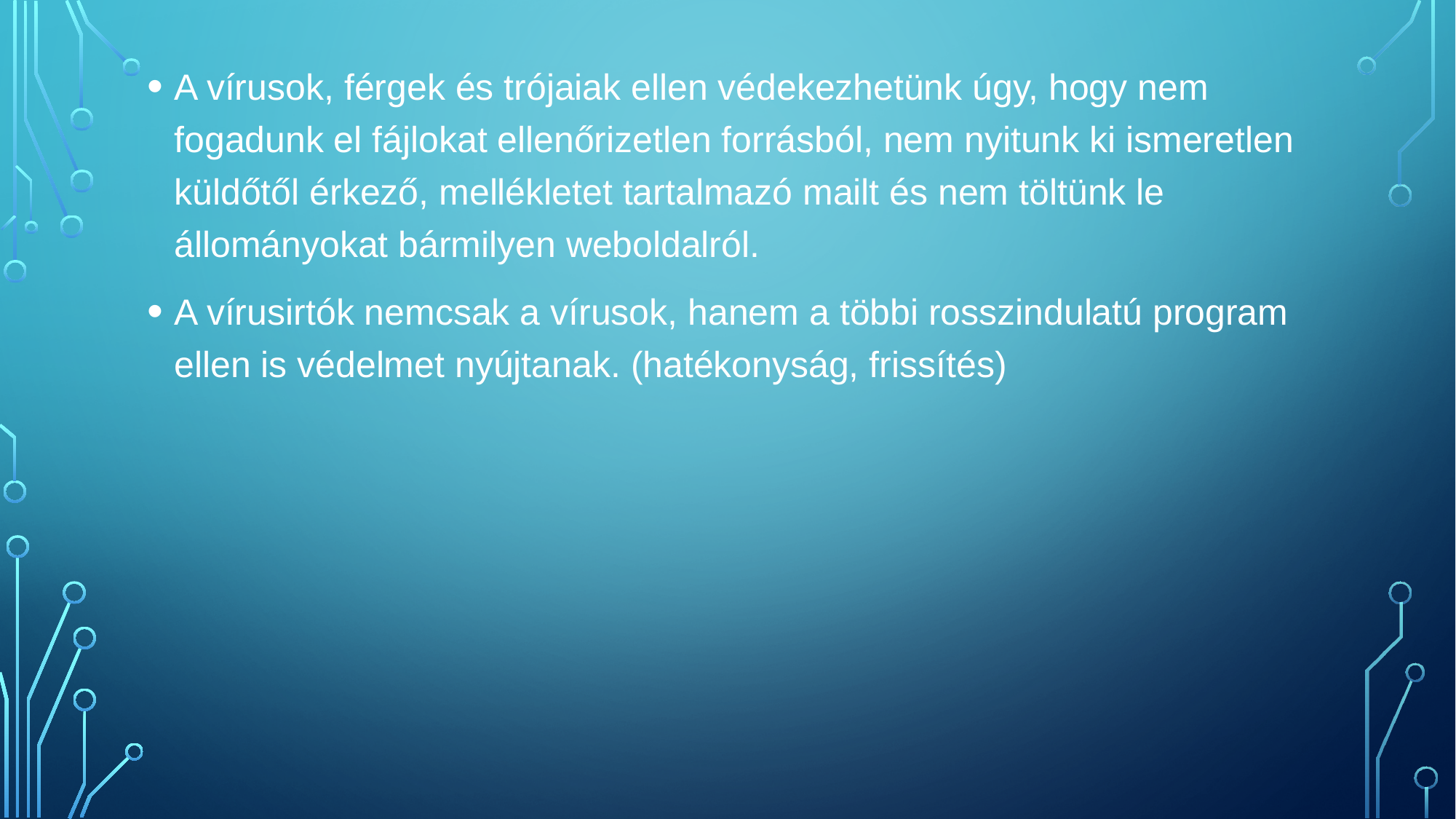

A vírusok, férgek és trójaiak ellen védekezhetünk úgy, hogy nem fogadunk el fájlokat ellenőrizetlen forrásból, nem nyitunk ki ismeretlen küldőtől érkező, mellékletet tartalmazó mailt és nem töltünk le állományokat bármilyen weboldalról.
A vírusirtók nemcsak a vírusok, hanem a többi rosszindulatú program ellen is védelmet nyújtanak. (hatékonyság, frissítés)